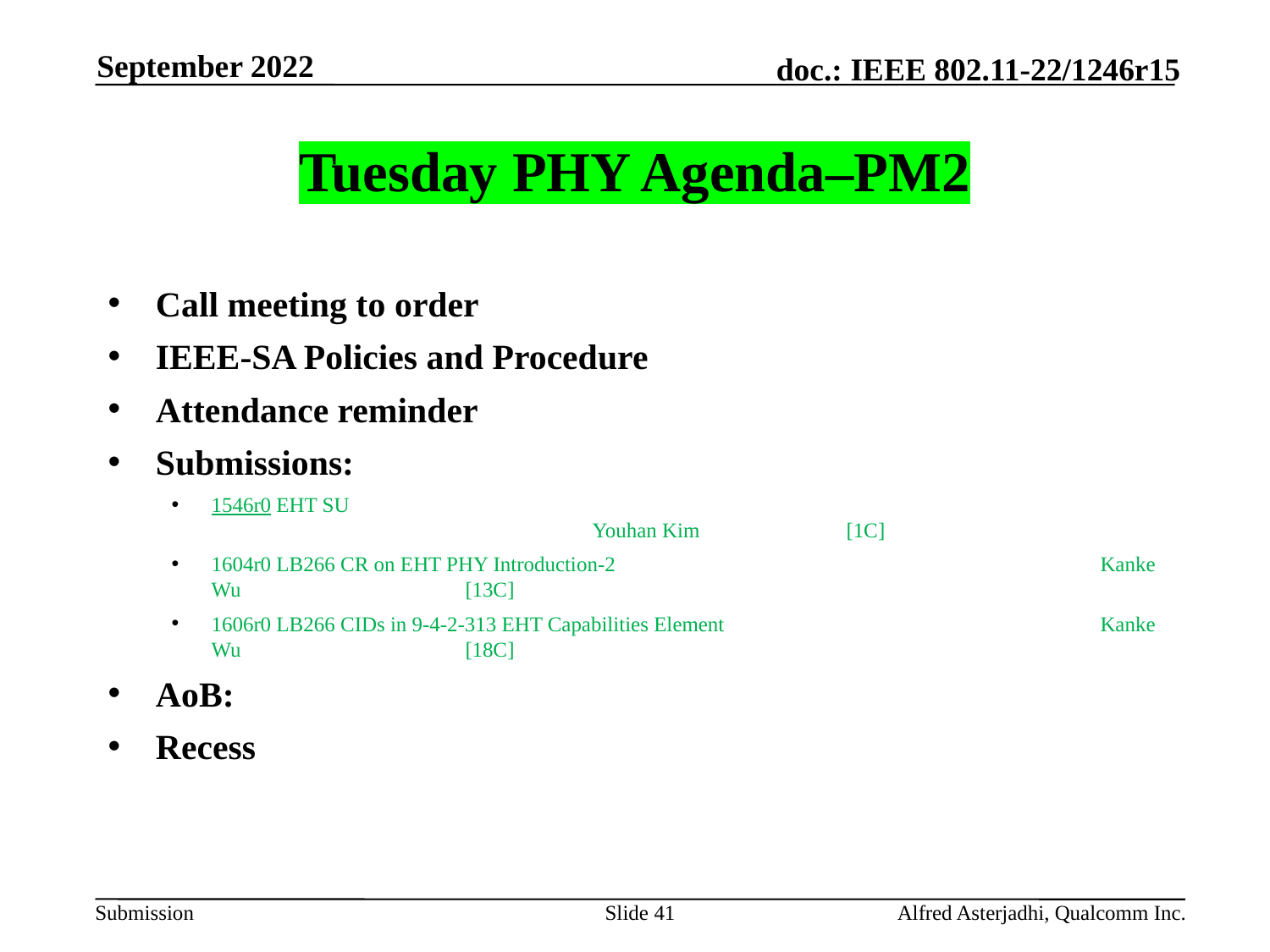

September 2022
# Tuesday PHY Agenda–PM2
Call meeting to order
IEEE-SA Policies and Procedure
Attendance reminder
Submissions:
1546r0 EHT SU 									Youhan Kim 		[1C]
1604r0 LB266 CR on EHT PHY Introduction-2 				Kanke Wu 		[13C]
1606r0 LB266 CIDs in 9-4-2-313 EHT Capabilities Element 			Kanke Wu 		[18C]
AoB:
Recess
Slide 41
Alfred Asterjadhi, Qualcomm Inc.